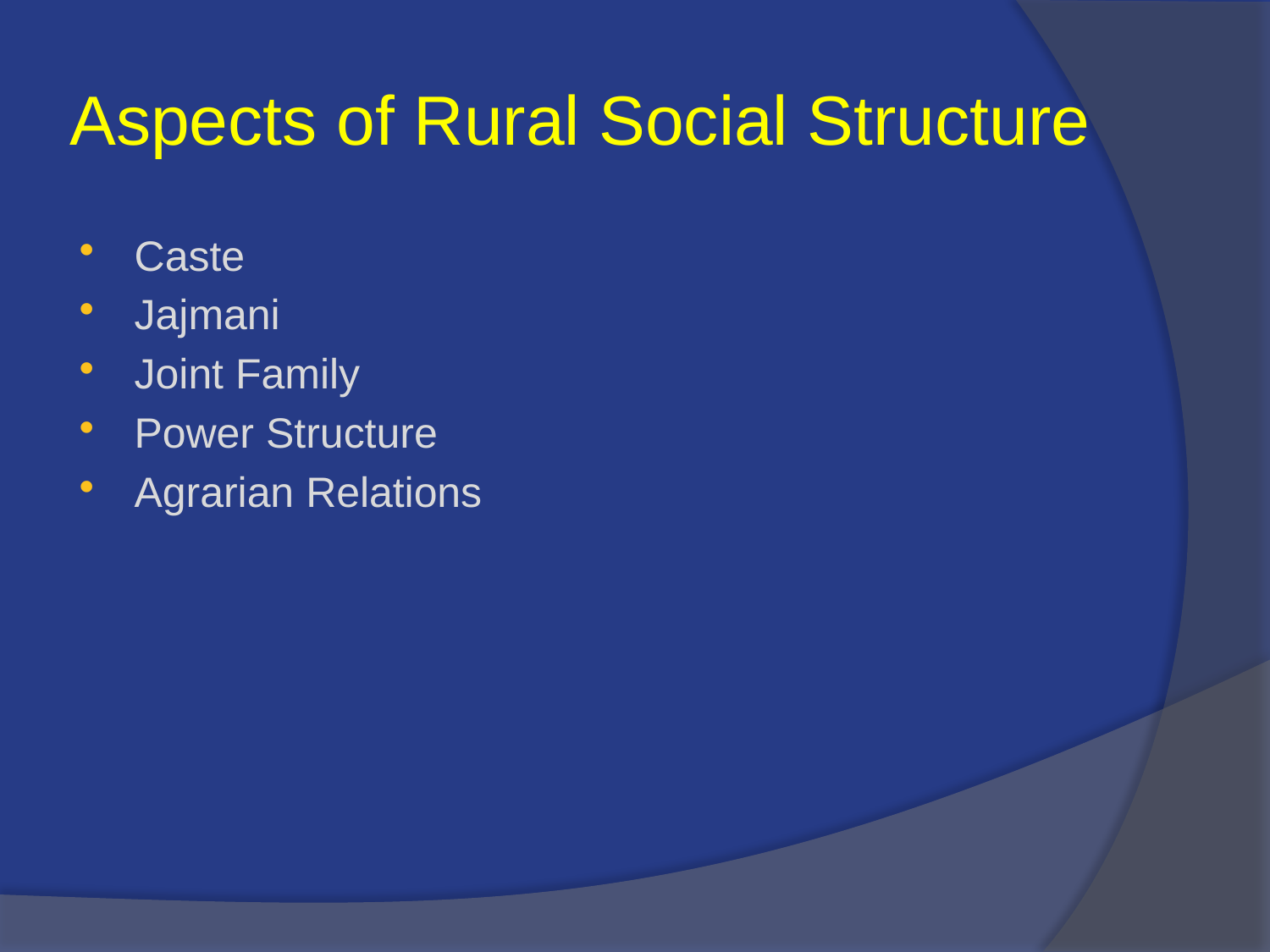

# Aspects of Rural Social Structure
Caste
Jajmani
Joint Family
Power Structure
Agrarian Relations